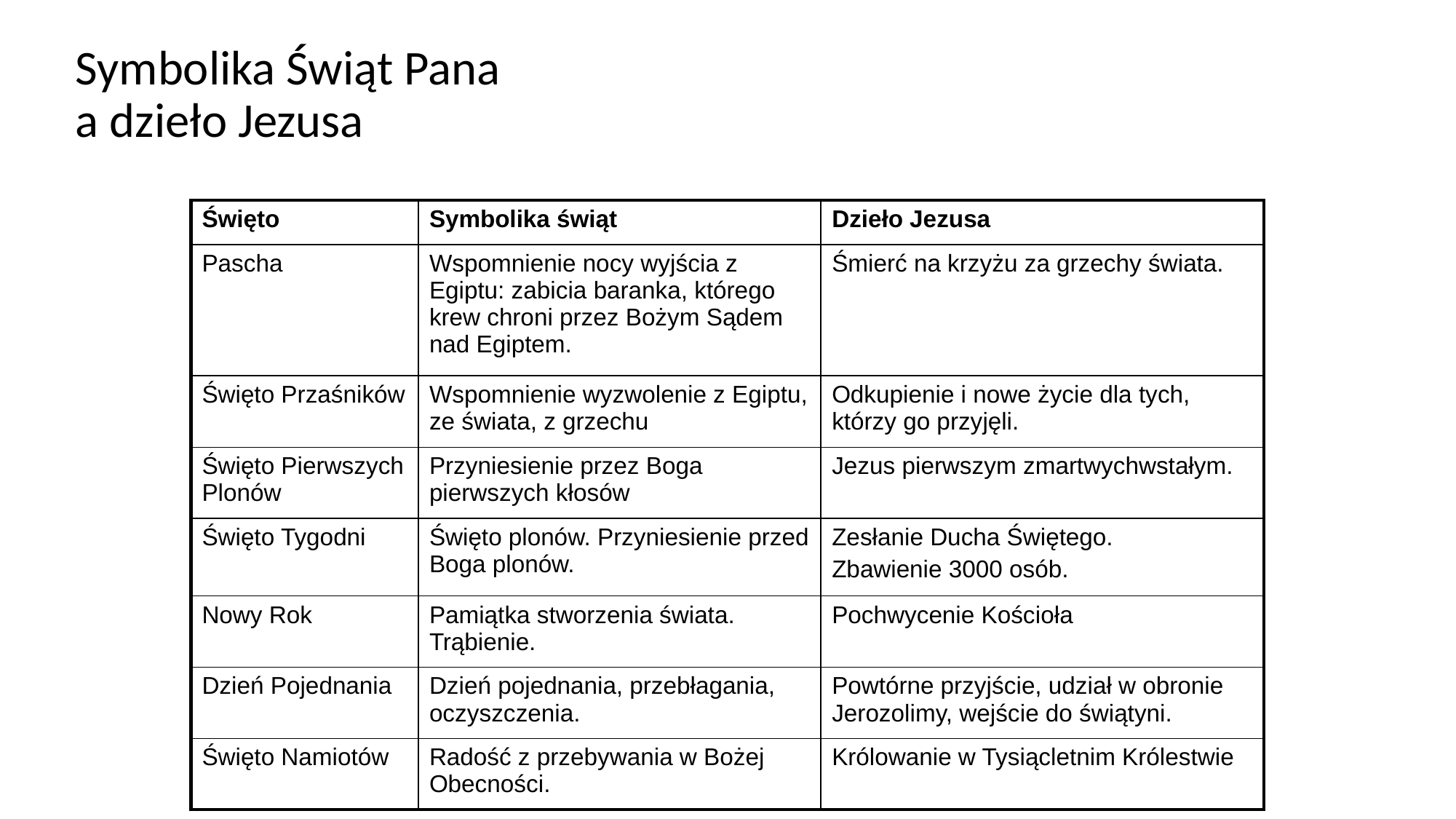

# Symbolika Świąt Pana a dzieło Jezusa
| Święto | Symbolika świąt | Dzieło Jezusa |
| --- | --- | --- |
| Pascha | Wspomnienie nocy wyjścia z Egiptu: zabicia baranka, którego krew chroni przez Bożym Sądem nad Egiptem. | Śmierć na krzyżu za grzechy świata. |
| Święto Przaśników | Wspomnienie wyzwolenie z Egiptu, ze świata, z grzechu | Odkupienie i nowe życie dla tych, którzy go przyjęli. |
| Święto Pierwszych Plonów | Przyniesienie przez Boga pierwszych kłosów | Jezus pierwszym zmartwychwstałym. |
| Święto Tygodni | Święto plonów. Przyniesienie przed Boga plonów. | Zesłanie Ducha Świętego. Zbawienie 3000 osób. |
| Nowy Rok | Pamiątka stworzenia świata. Trąbienie. | Pochwycenie Kościoła |
| Dzień Pojednania | Dzień pojednania, przebłagania, oczyszczenia. | Powtórne przyjście, udział w obronie Jerozolimy, wejście do świątyni. |
| Święto Namiotów | Radość z przebywania w Bożej Obecności. | Królowanie w Tysiącletnim Królestwie |